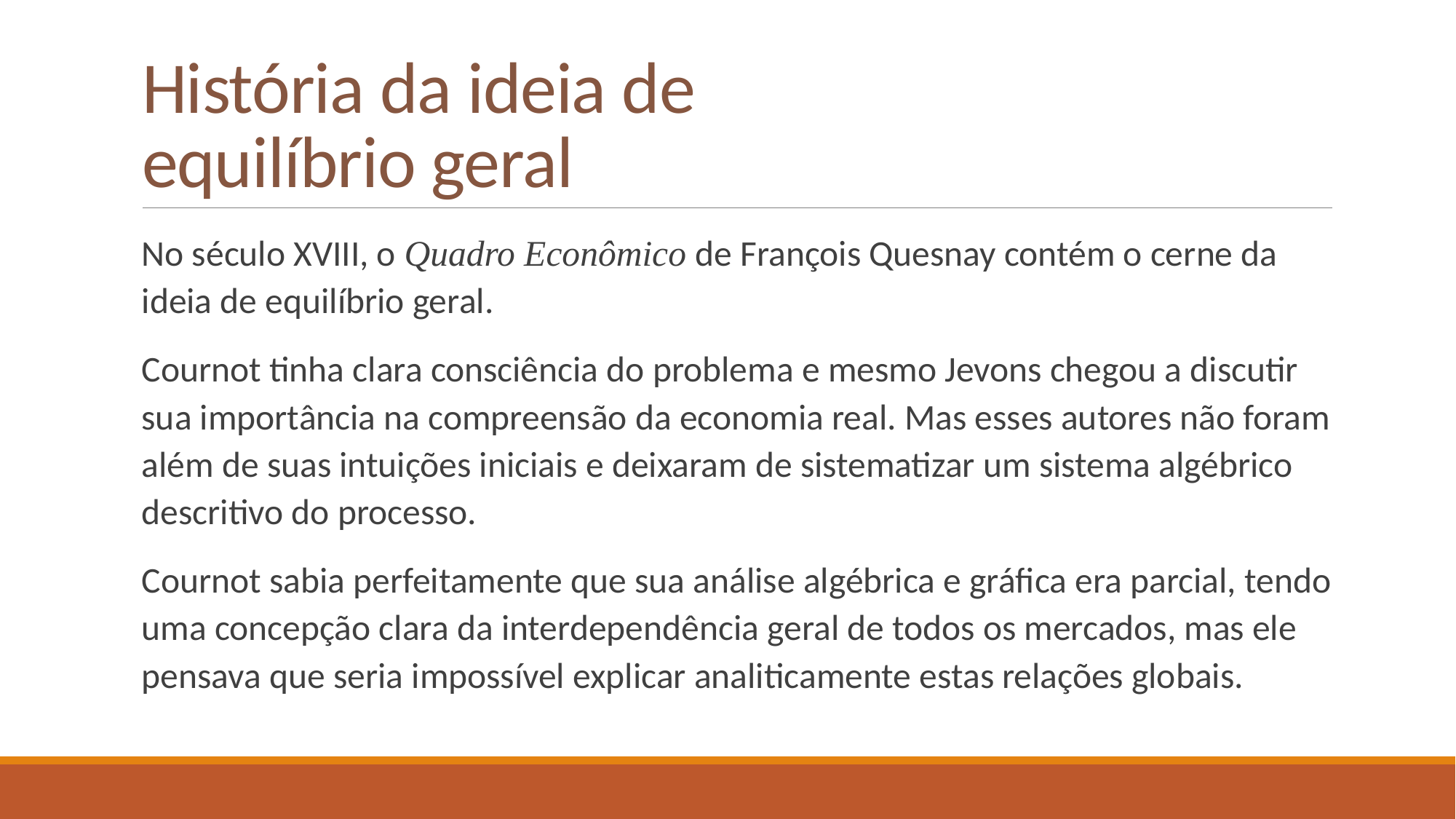

# História da ideia de equilíbrio geral
No século XVIII, o Quadro Econômico de François Quesnay contém o cerne da ideia de equilíbrio geral.
Cournot tinha clara consciência do problema e mesmo Jevons chegou a discutir sua importância na compreensão da economia real. Mas esses autores não foram além de suas intuições iniciais e deixaram de sistematizar um sistema algébrico descritivo do processo.
Cournot sabia perfeitamente que sua análise algébrica e gráfica era parcial, tendo uma concepção clara da interdependência geral de todos os mercados, mas ele pensava que seria impossível explicar analiticamente estas relações globais.